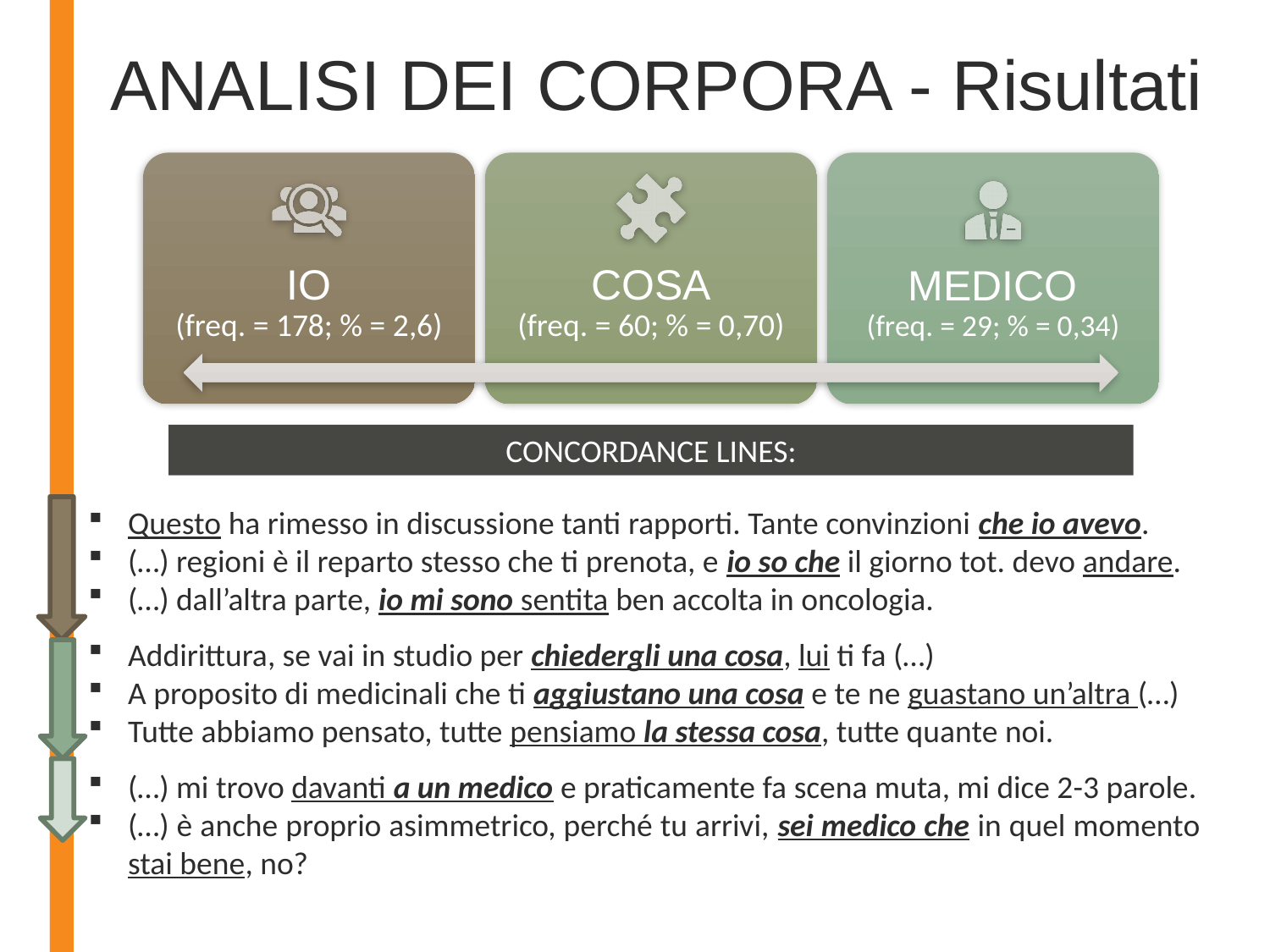

# ANALISI DEI CORPORA - Risultati
IO
(freq. = 178; % = 2,6)
COSA
(freq. = 60; % = 0,70)
MEDICO
(freq. = 29; % = 0,34)
CONCORDANCE LINES:

Questo ha rimesso in discussione tanti rapporti. Tante convinzioni che io avevo.
(…) regioni è il reparto stesso che ti prenota, e io so che il giorno tot. devo andare.
(…) dall’altra parte, io mi sono sentita ben accolta in oncologia.
Addirittura, se vai in studio per chiedergli una cosa, lui ti fa (…)
A proposito di medicinali che ti aggiustano una cosa e te ne guastano un’altra (…)
Tutte abbiamo pensato, tutte pensiamo la stessa cosa, tutte quante noi.
(…) mi trovo davanti a un medico e praticamente fa scena muta, mi dice 2-3 parole.
(…) è anche proprio asimmetrico, perché tu arrivi, sei medico che in quel momento stai bene, no?